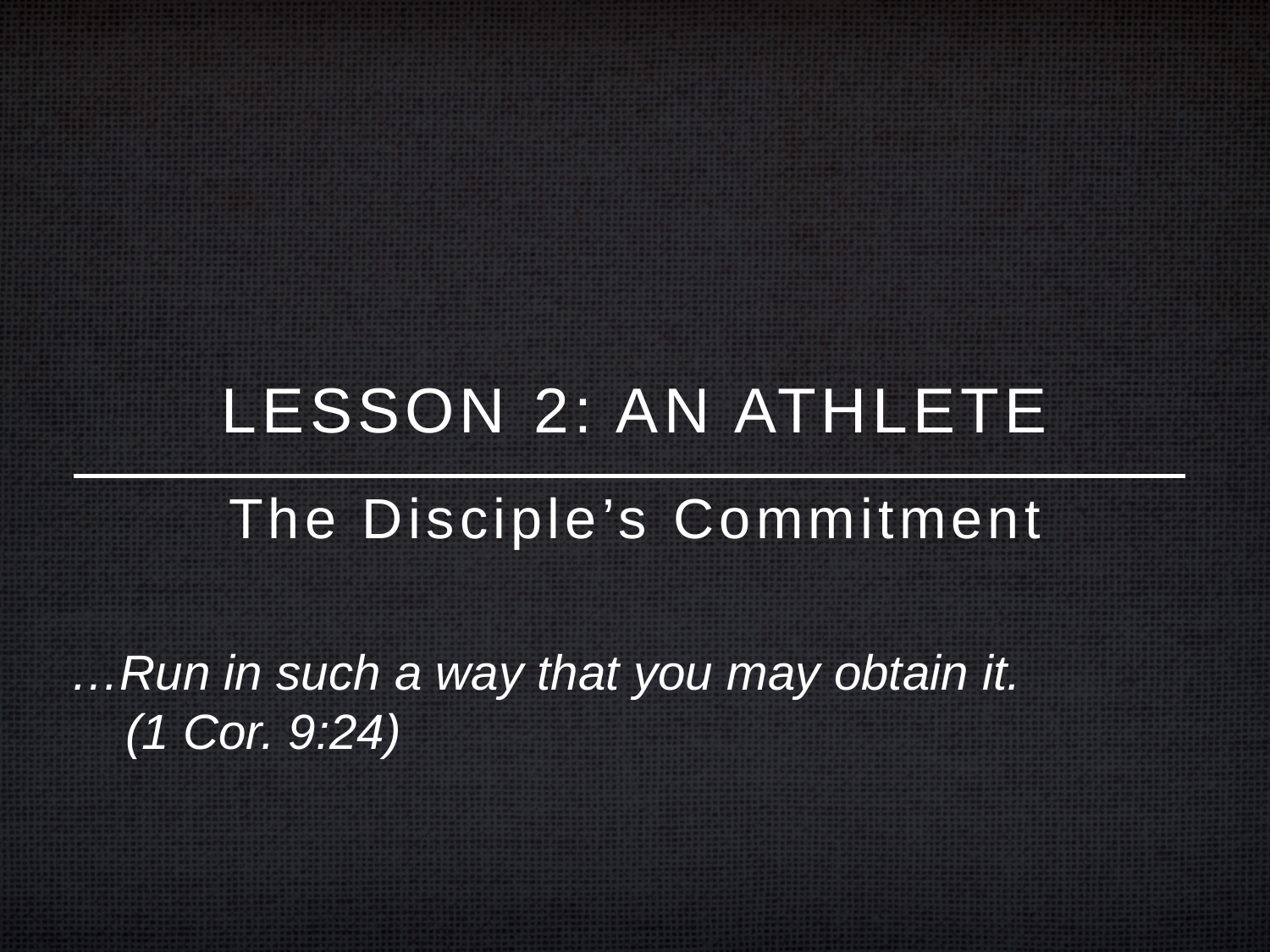

# LESSON 2: AN ATHLETE
The Disciple’s Commitment
…Run in such a way that you may obtain it.                 (1 Cor. 9:24)